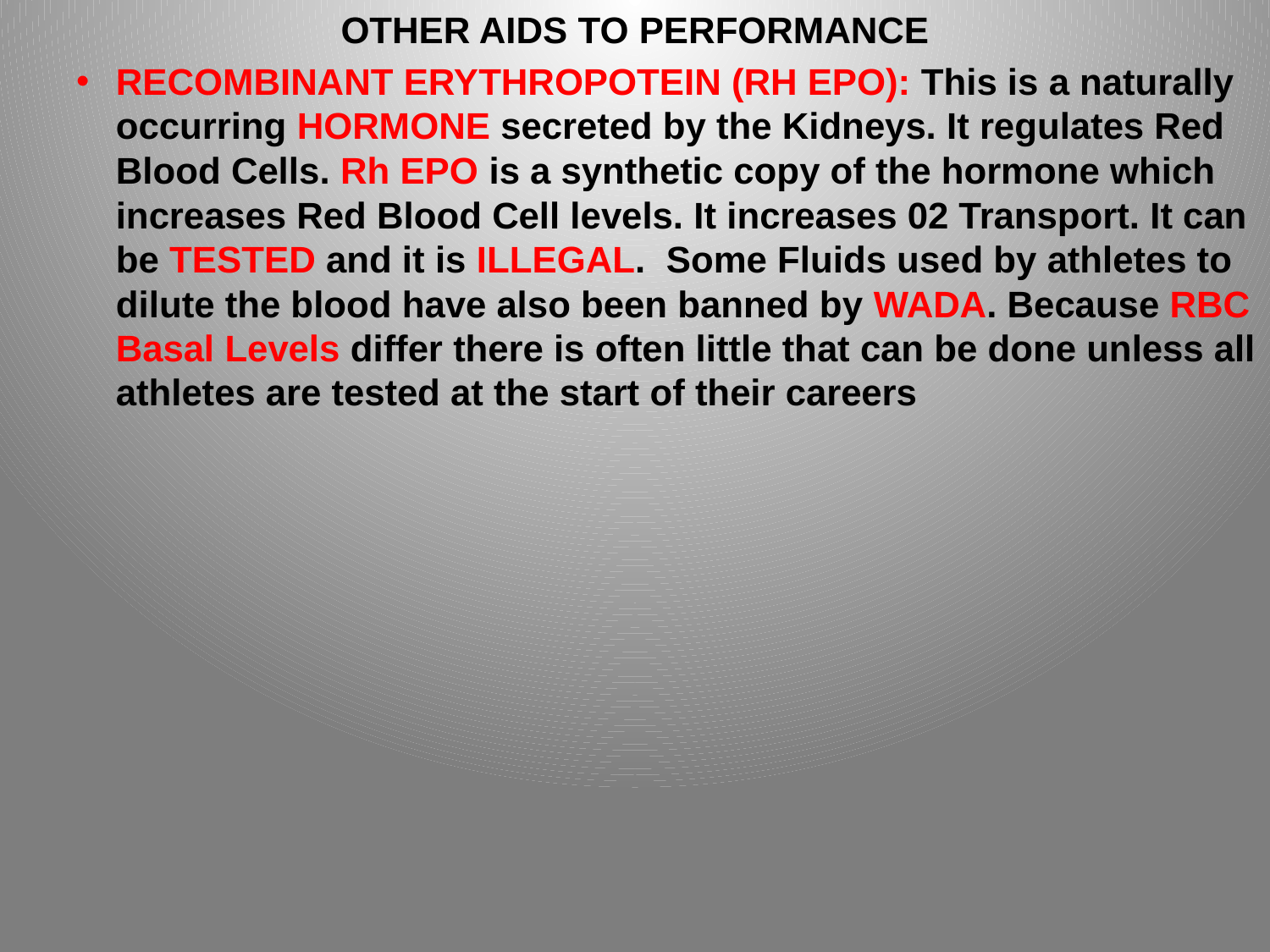

OTHER AIDS TO PERFORMANCE
RECOMBINANT ERYTHROPOTEIN (RH EPO): This is a naturally occurring HORMONE secreted by the Kidneys. It regulates Red Blood Cells. Rh EPO is a synthetic copy of the hormone which increases Red Blood Cell levels. It increases 02 Transport. It can be TESTED and it is ILLEGAL.  Some Fluids used by athletes to dilute the blood have also been banned by WADA. Because RBC Basal Levels differ there is often little that can be done unless all athletes are tested at the start of their careers